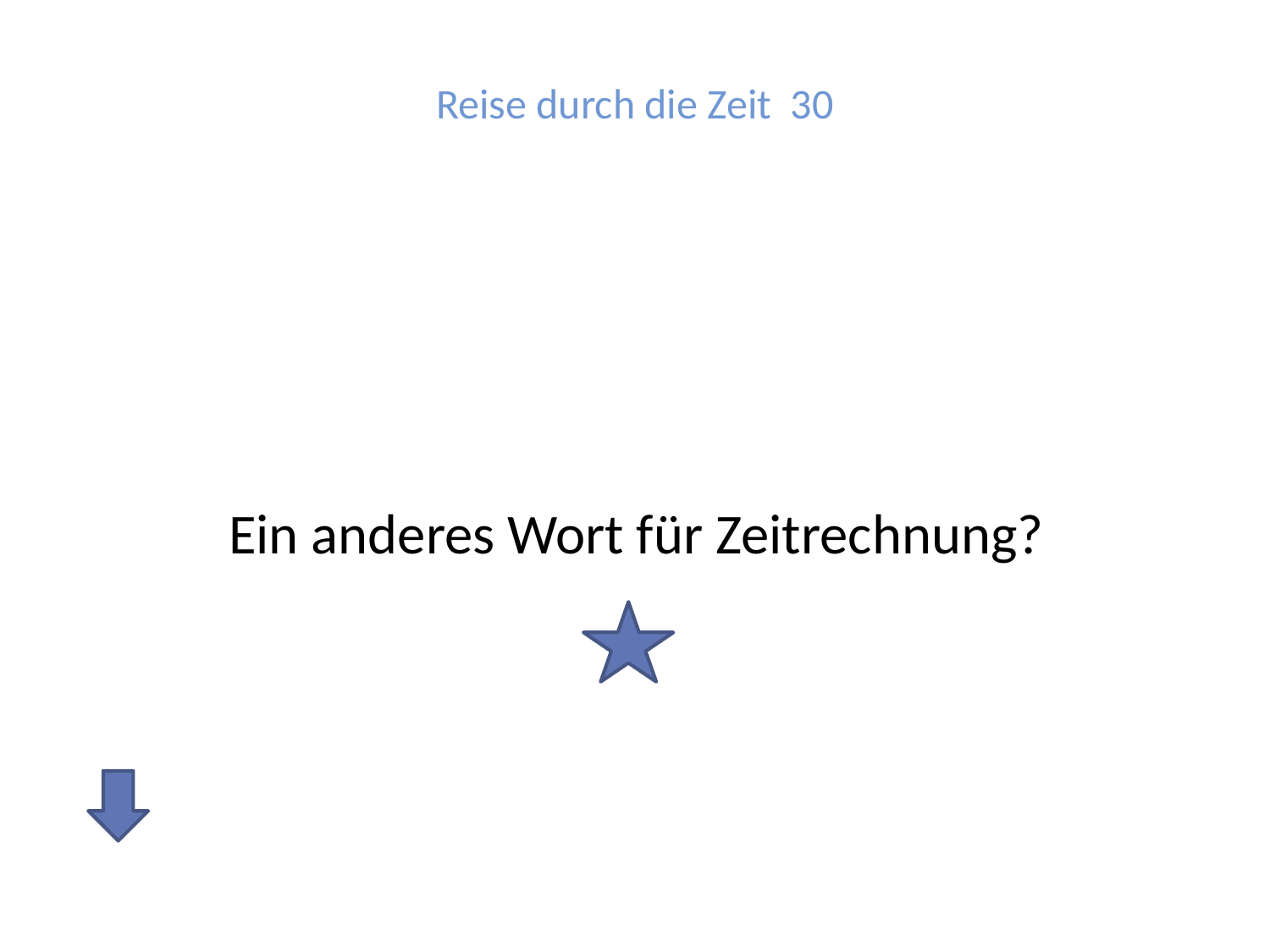

# Reise durch die Zeit  30
Ein anderes Wort für Zeitrechnung?